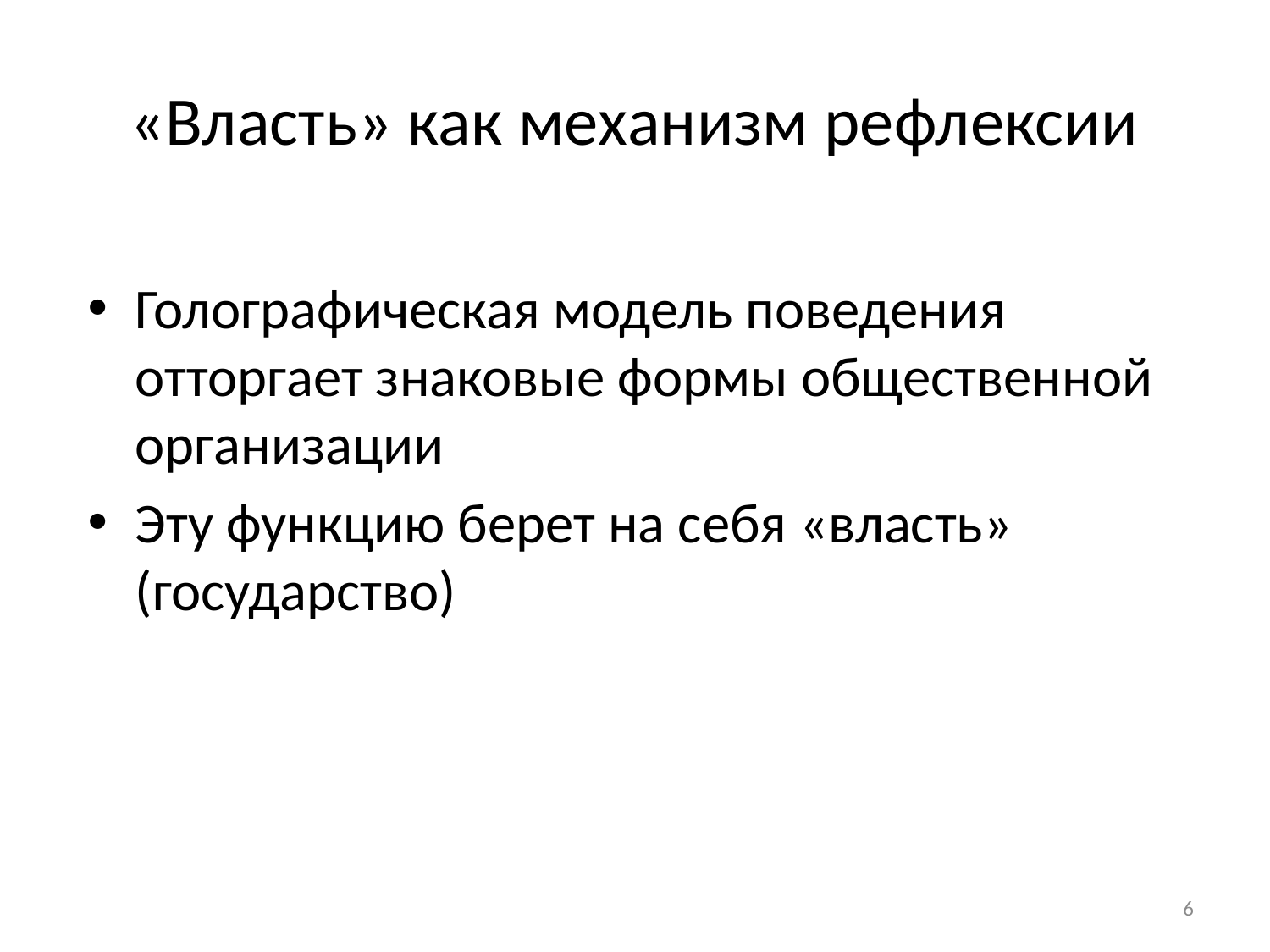

# «Власть» как механизм рефлексии
Голографическая модель поведения отторгает знаковые формы общественной организации
Эту функцию берет на себя «власть» (государство)
6